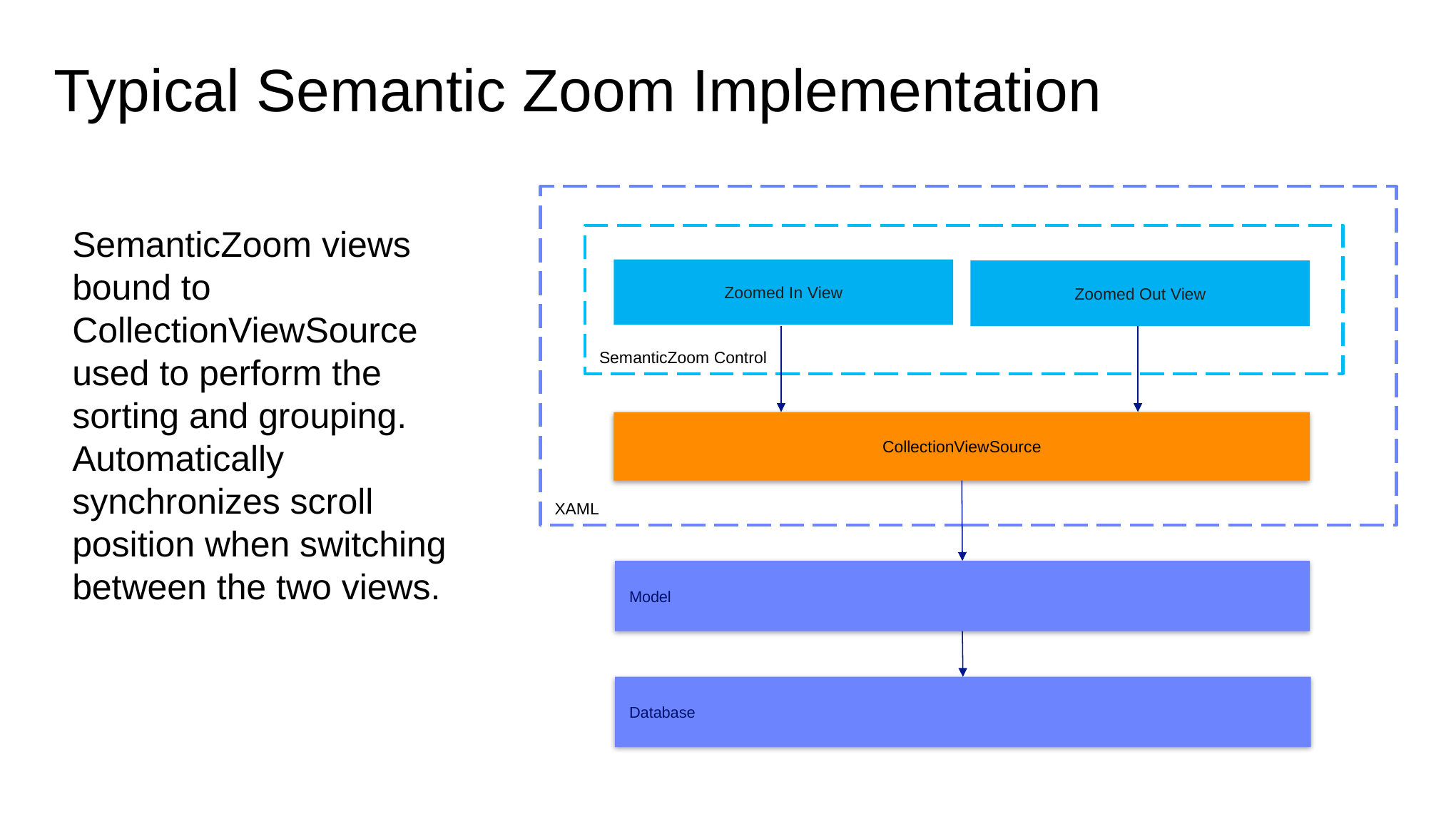

# Typical Semantic Zoom Implementation
XAML
SemanticZoom views bound to CollectionViewSource used to perform the sorting and grouping. Automatically synchronizes scroll position when switching between the two views.
SemanticZoom Control
Zoomed In View
Zoomed Out View
CollectionViewSource
Model
Database